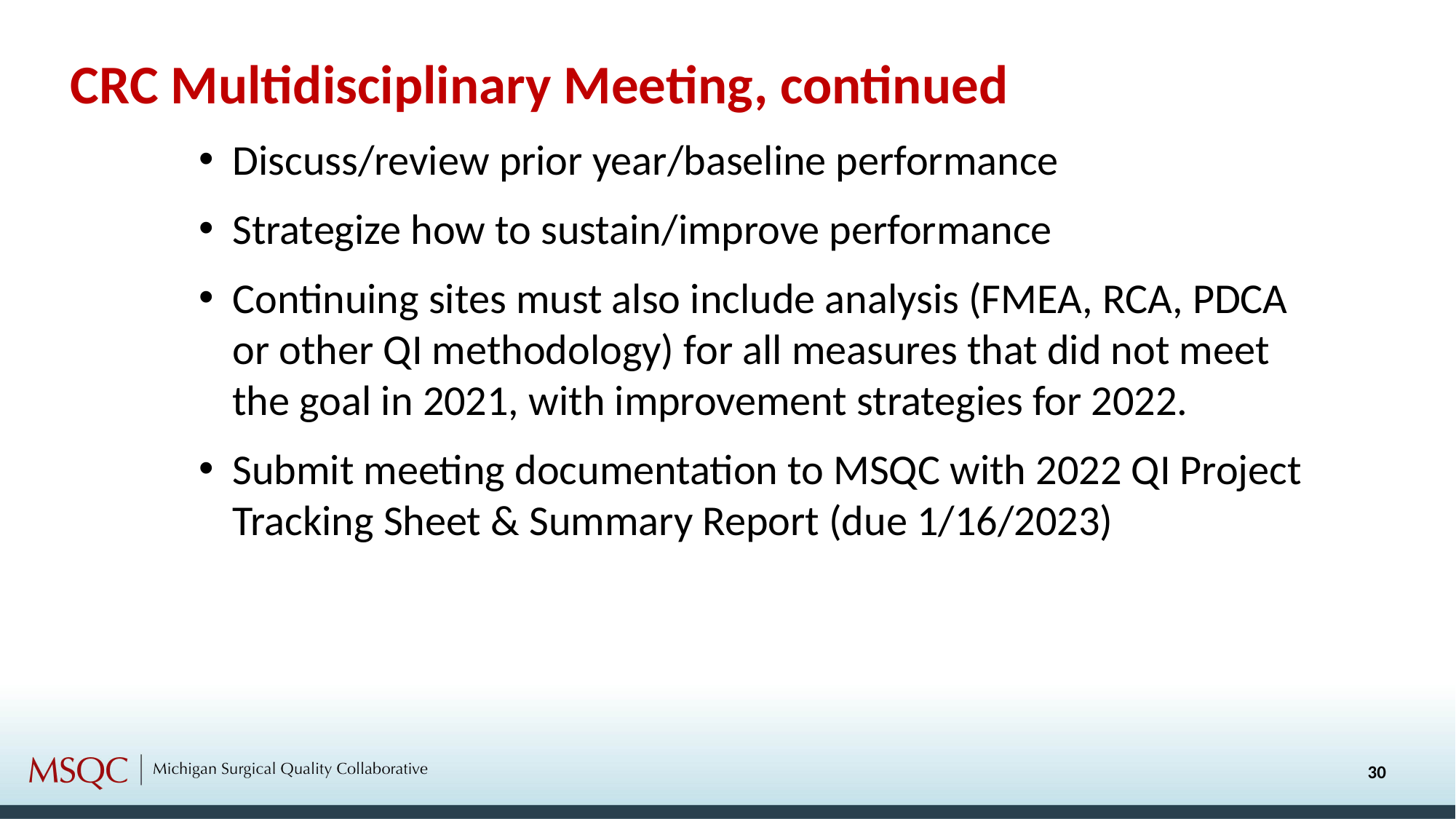

CRC Multidisciplinary Meeting, continued
Discuss/review prior year/baseline performance
Strategize how to sustain/improve performance
Continuing sites must also include analysis (FMEA, RCA, PDCA or other QI methodology) for all measures that did not meet the goal in 2021, with improvement strategies for 2022.
Submit meeting documentation to MSQC with 2022 QI Project Tracking Sheet & Summary Report (due 1/16/2023)